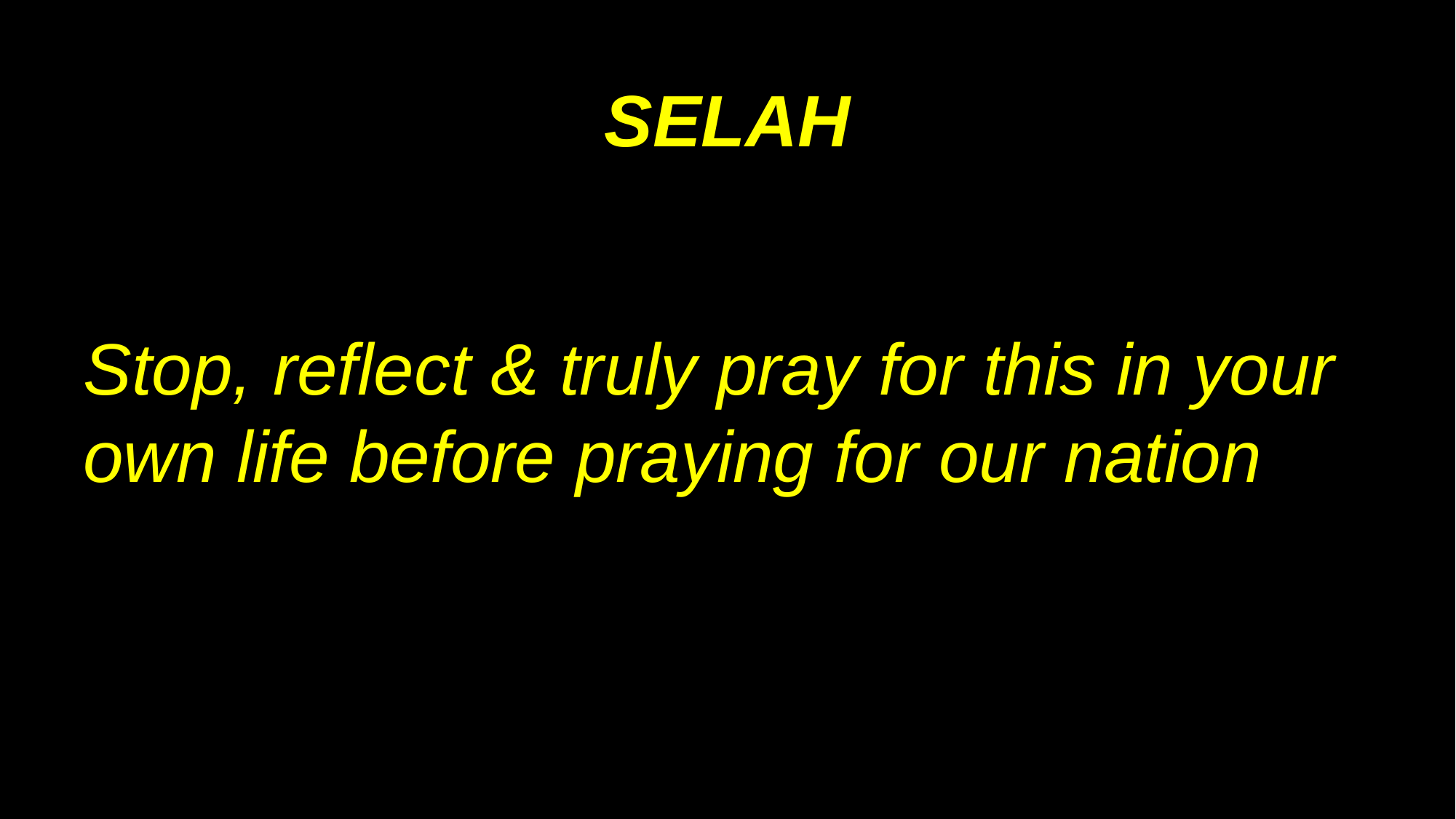

SELAH
Stop, reflect & truly pray for this in your own life before praying for our nation